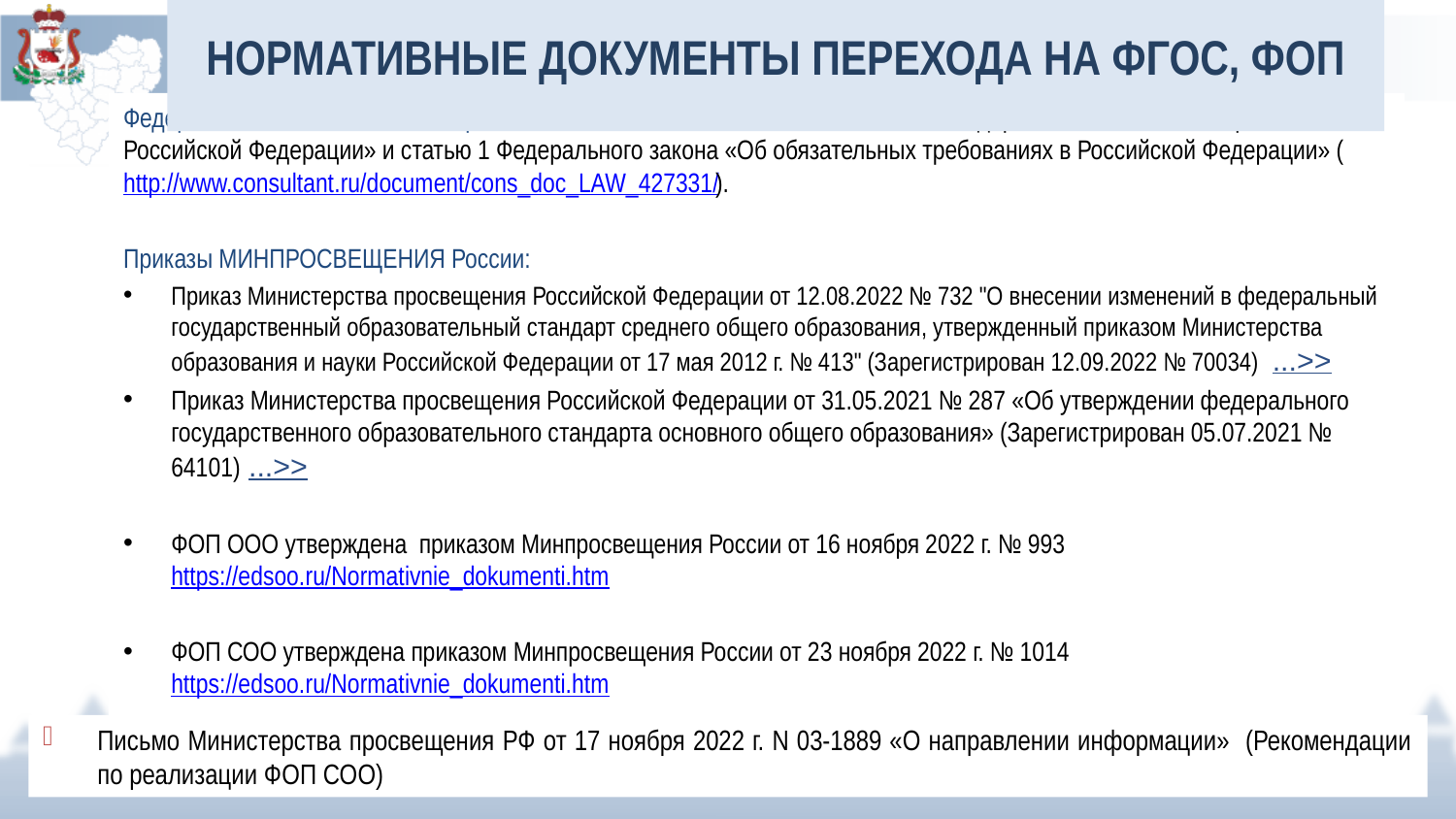

# НОРМАТИВНЫЕ ДОКУМЕНТЫ ПЕРЕХОДА НА ФГОС, ФОП
Федеральный закон от 24 сентября 2022 г № 371-ФЗ «О внесении изменений в Федеральный закон «Об образовании в Российской Федерации» и статью 1 Федерального закона «Об обязательных требованиях в Российской Федерации» (http://www.consultant.ru/document/cons_doc_LAW_427331/).

Приказы МИНПРОСВЕЩЕНИЯ России:
Приказ Министерства просвещения Российской Федерации от 12.08.2022 № 732 "О внесении изменений в федеральный государственный образовательный стандарт среднего общего образования, утвержденный приказом Министерства образования и науки Российской Федерации от 17 мая 2012 г. № 413" (Зарегистрирован 12.09.2022 № 70034)  ...>>
Приказ Министерства просвещения Российской Федерации от 31.05.2021 № 287 «Об утверждении федерального государственного образовательного стандарта основного общего образования» (Зарегистрирован 05.07.2021 № 64101) ...>>

ФОП ООО утверждена  приказом Минпросвещения России от 16 ноября 2022 г. № 993  https://edsoo.ru/Normativnie_dokumenti.htm

ФОП СОО утверждена приказом Минпросвещения России от 23 ноября 2022 г. № 1014  https://edsoo.ru/Normativnie_dokumenti.htm

Письмо Министерства просвещения РФ от 17 ноября 2022 г. N 03-1889 «О направлении информации»  (Рекомендации по реализации ФОП СОО)
2